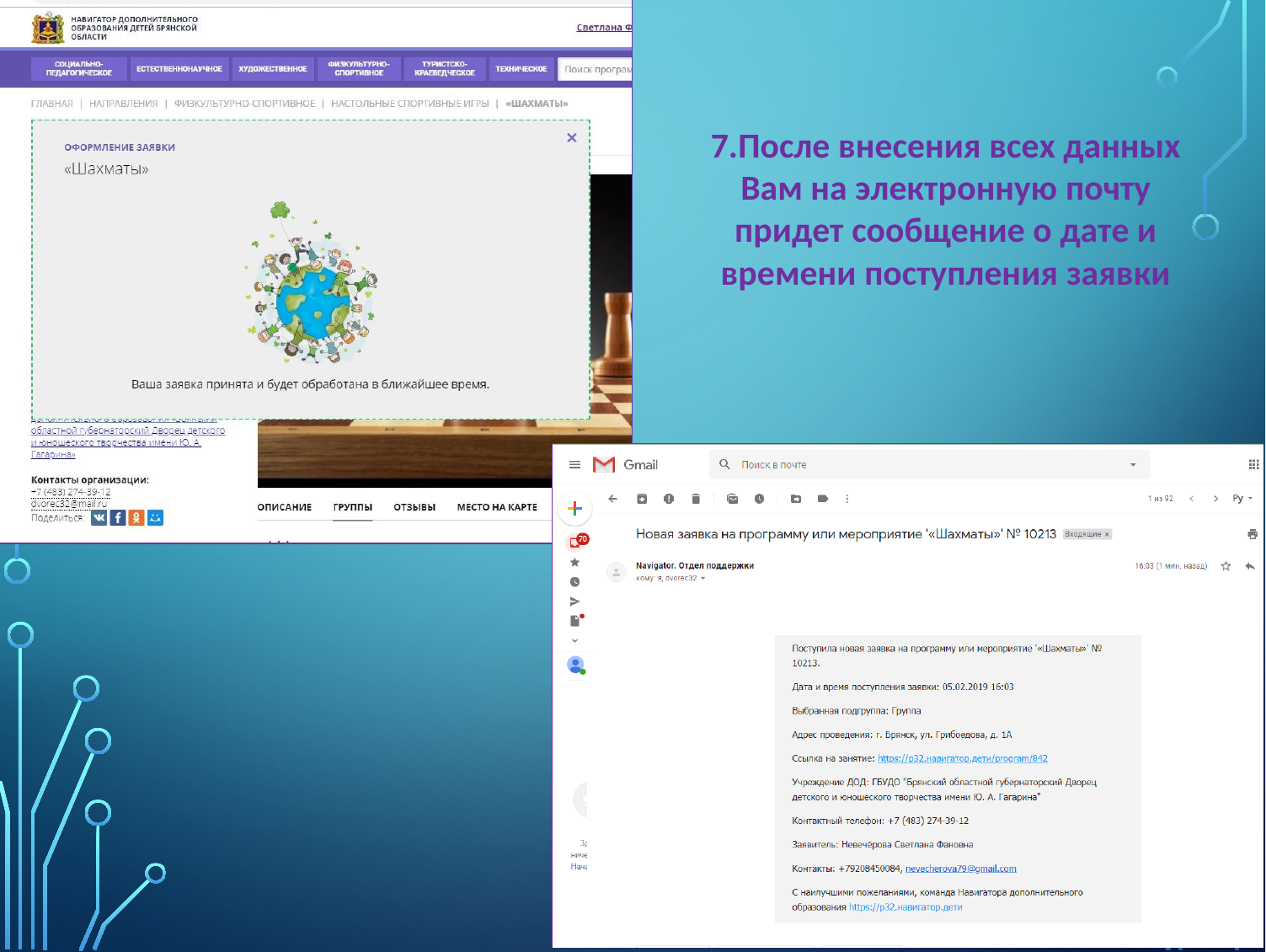

7.После внесения всех данных Вам на электронную почту придет сообщение о дате и времени поступления заявки